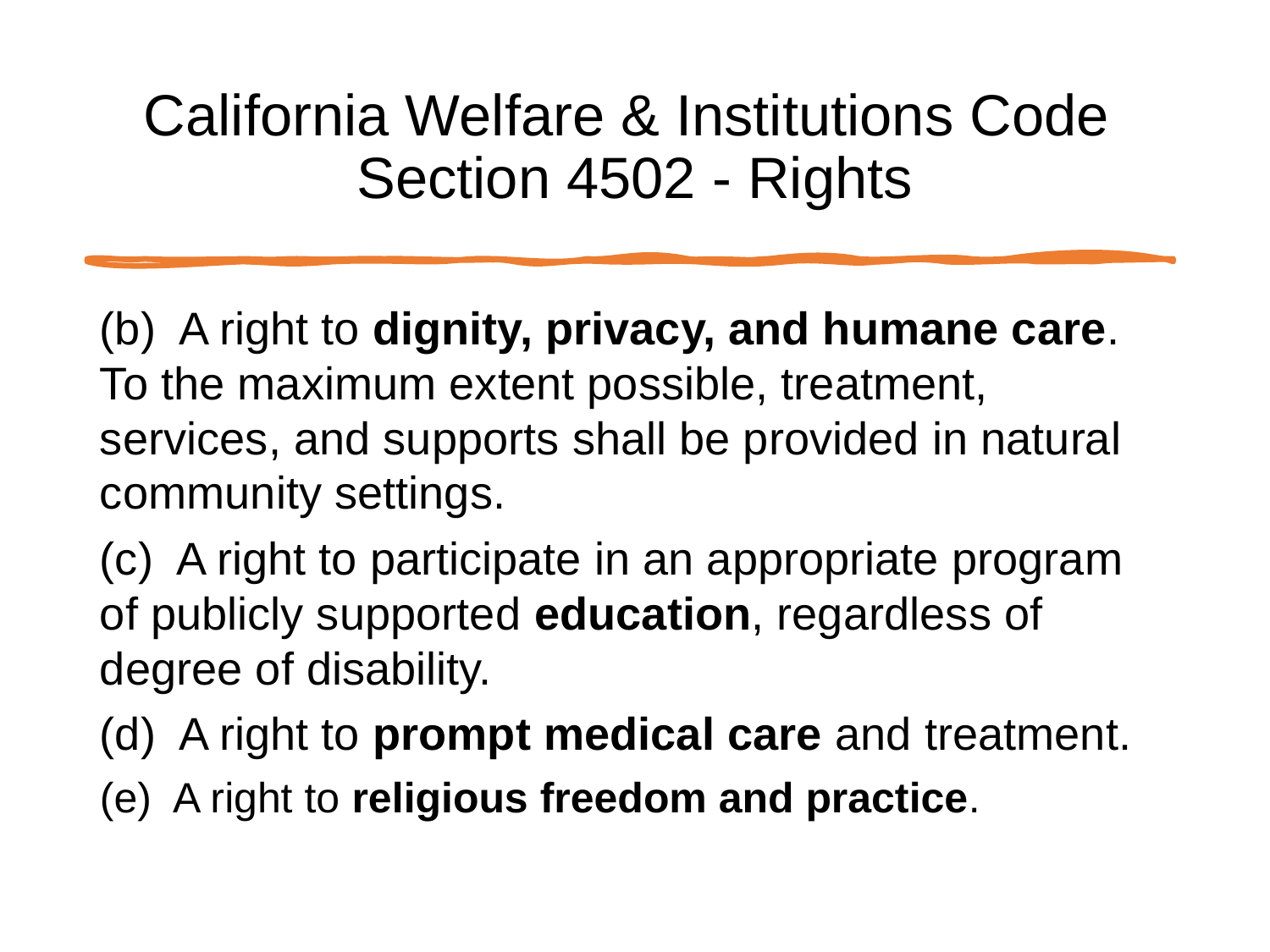

# California Welfare & Institutions Code Section 4502 - Rights

(b) A right to dignity, privacy, and humane care.  To the maximum extent possible, treatment, services, and supports shall be provided in natural community settings.
(c) A right to participate in an appropriate program of publicly supported education, regardless of degree of disability.
(d) A right to prompt medical care and treatment.
(e) A right to religious freedom and practice.